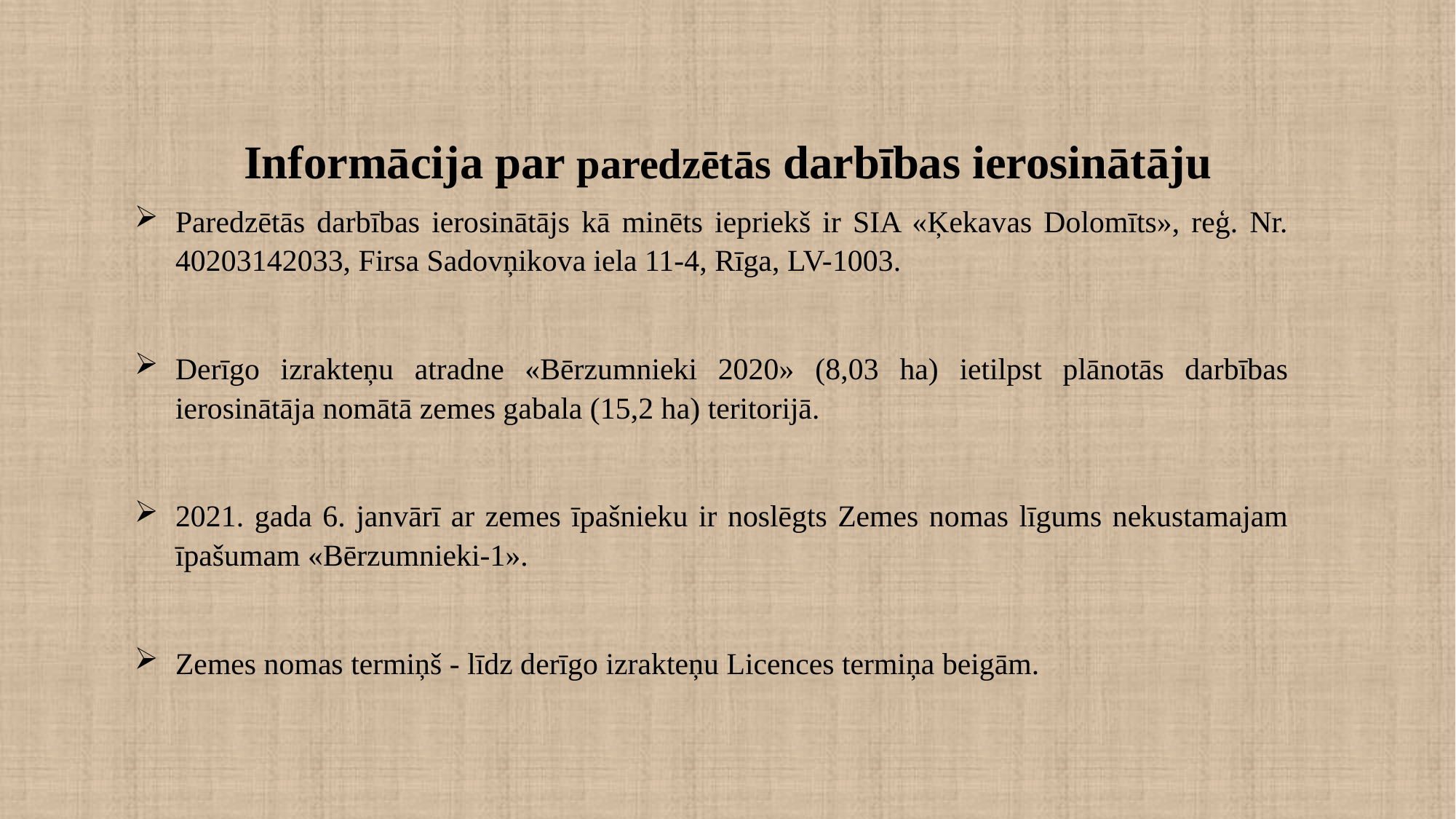

# Informācija par paredzētās darbības ierosinātāju
Paredzētās darbības ierosinātājs kā minēts iepriekš ir SIA «Ķekavas Dolomīts», reģ. Nr. 40203142033, Firsa Sadovņikova iela 11-4, Rīga, LV-1003.

Derīgo izrakteņu atradne «Bērzumnieki 2020» (8,03 ha) ietilpst plānotās darbības ierosinātāja nomātā zemes gabala (15,2 ha) teritorijā.

2021. gada 6. janvārī ar zemes īpašnieku ir noslēgts Zemes nomas līgums nekustamajam īpašumam «Bērzumnieki-1».

Zemes nomas termiņš - līdz derīgo izrakteņu Licences termiņa beigām.